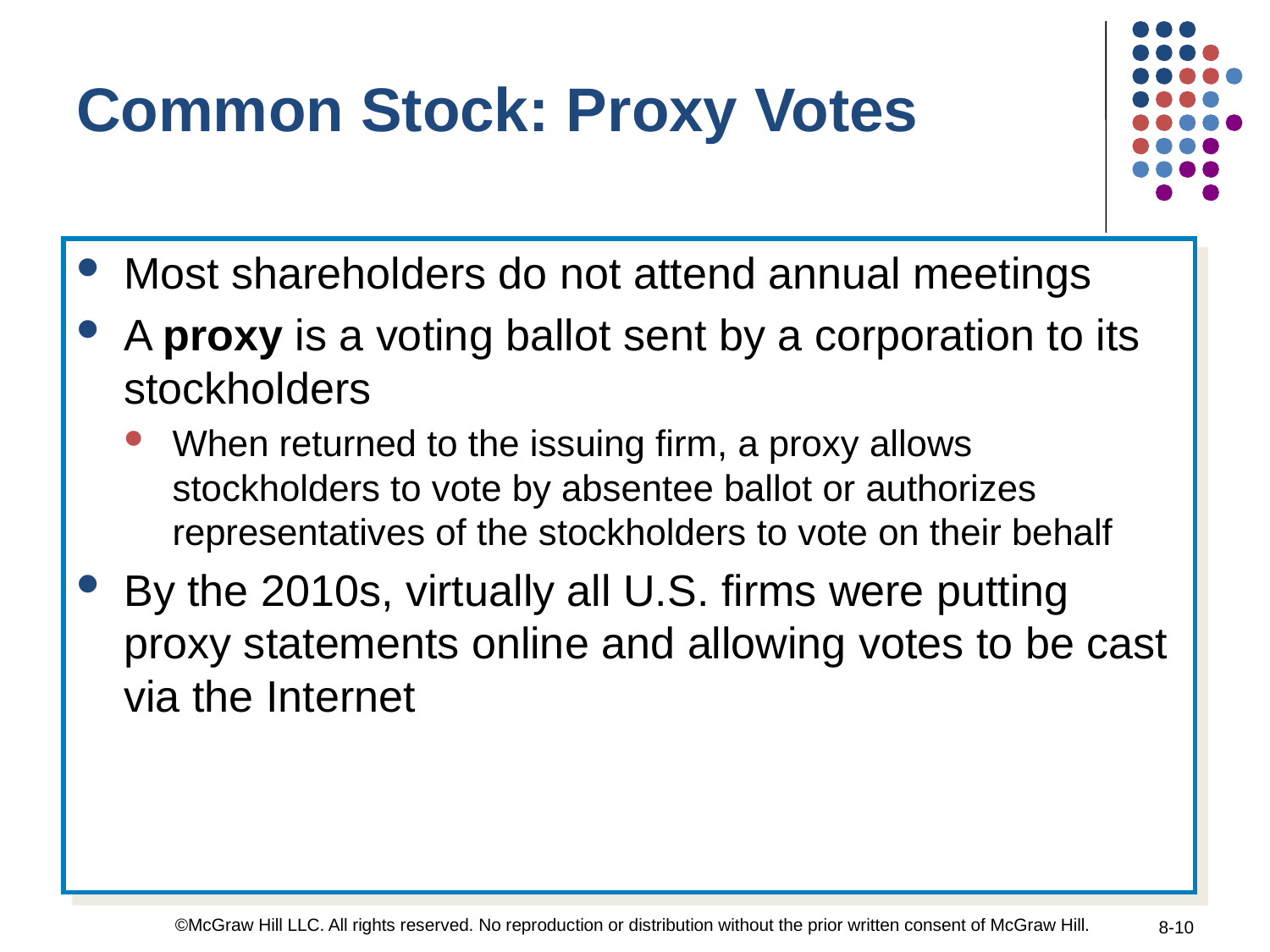

Common Stock: Proxy Votes
Most shareholders do not attend annual meetings
A proxy is a voting ballot sent by a corporation to its stockholders
When returned to the issuing firm, a proxy allows stockholders to vote by absentee ballot or authorizes representatives of the stockholders to vote on their behalf
By the 2010s, virtually all U.S. firms were putting proxy statements online and allowing votes to be cast via the Internet
©McGraw Hill LLC. All rights reserved. No reproduction or distribution without the prior written consent of McGraw Hill.
8-10